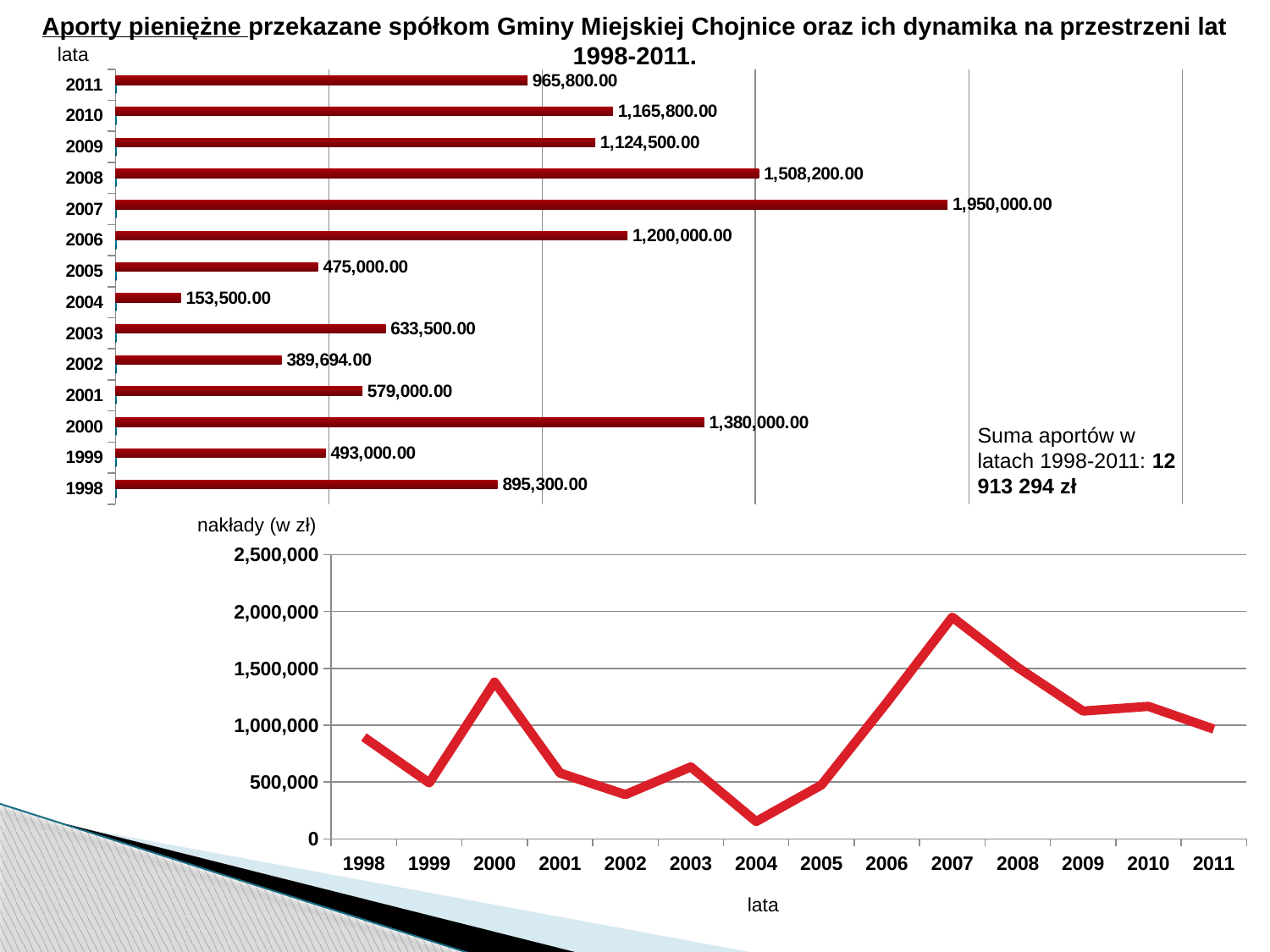

# Aporty pieniężne przekazane spółkom Gminy Miejskiej Chojnice oraz ich dynamika na przestrzeni lat 1998-2011.
lata

### Chart

| Category |  |  |
|---|---|---|
| 1998 | 1998.0 | 895300.0 |
| 1999 | 1999.0 | 493000.0 |
| 2000 | 2000.0 | 1380000.0 |
| 2001 | 2001.0 | 579000.0 |
| 2002 | 2002.0 | 389694.0 |
| 2003 | 2003.0 | 633500.0 |
| 2004 | 2004.0 | 153500.0 |
| 2005 | 2005.0 | 475000.0 |
| 2006 | 2006.0 | 1200000.0 |
| 2007 | 2007.0 | 1950000.0 |
| 2008 | 2008.0 | 1508200.0 |
| 2009 | 2009.0 | 1124500.0 |
| 2010 | 2010.0 | 1165800.0 |
| 2011 | 2011.0 | 965800.0 |
Suma aportów w latach 1998-2011: 12 913 294 zł
nakłady (w zł)

### Chart

| Category |  |
|---|---|
| 1998 | 895300.0 |
| 1999 | 493000.0 |
| 2000 | 1380000.0 |
| 2001 | 579000.0 |
| 2002 | 389694.0 |
| 2003 | 633500.0 |
| 2004 | 153500.0 |
| 2005 | 475000.0 |
| 2006 | 1200000.0 |
| 2007 | 1950000.0 |
| 2008 | 1508200.0 |
| 2009 | 1124500.0 |
| 2010 | 1165800.0 |
| 2011 | 965800.0 |
lata